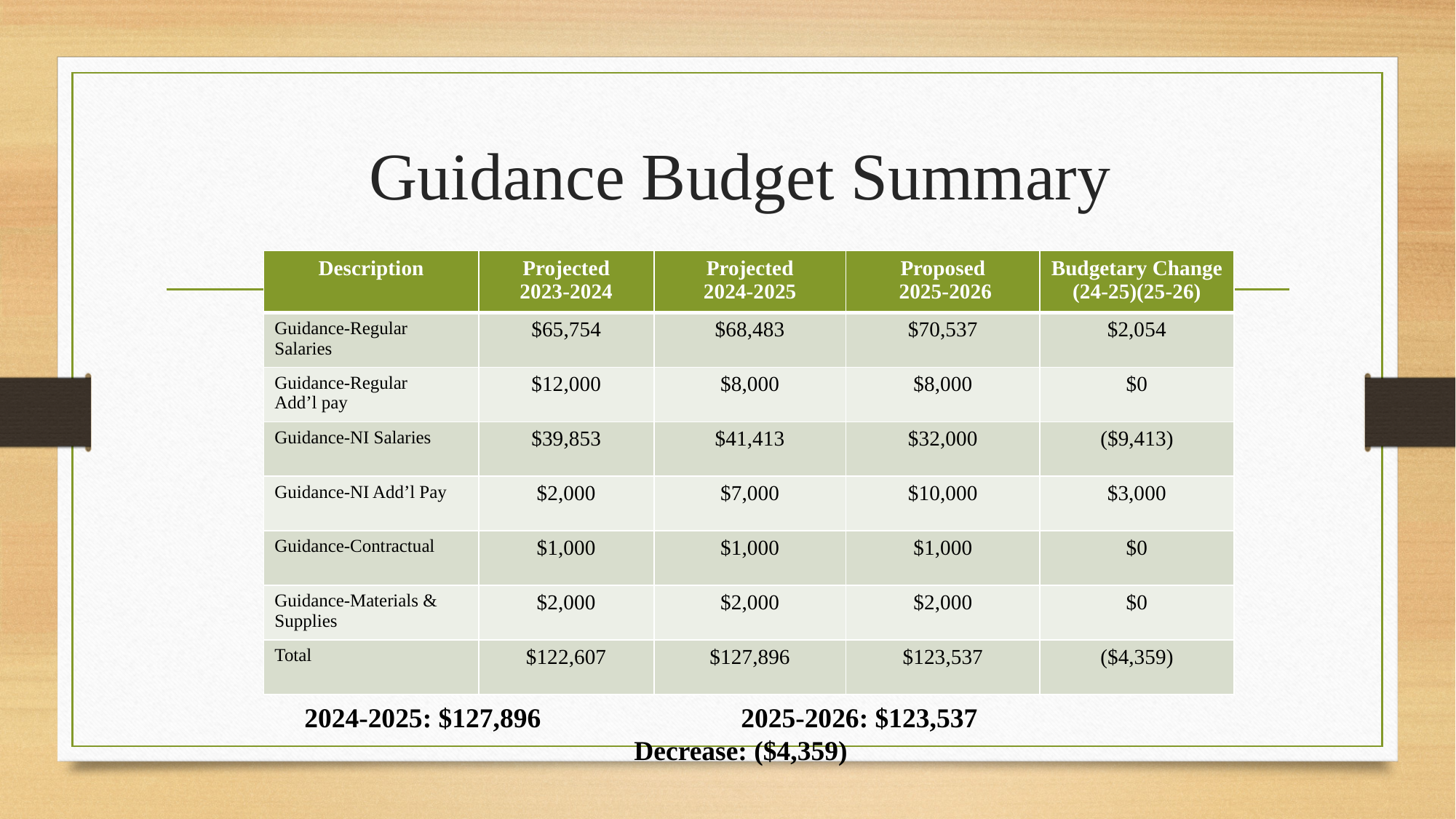

# Guidance Budget Summary
| Description | Projected 2023-2024 | Projected 2024-2025 | Proposed 2025-2026 | Budgetary Change (24-25)(25-26) |
| --- | --- | --- | --- | --- |
| Guidance-Regular Salaries | $65,754 | $68,483 | $70,537 | $2,054 |
| Guidance-Regular Add’l pay | $12,000 | $8,000 | $8,000 | $0 |
| Guidance-NI Salaries | $39,853 | $41,413 | $32,000 | ($9,413) |
| Guidance-NI Add’l Pay | $2,000 | $7,000 | $10,000 | $3,000 |
| Guidance-Contractual | $1,000 | $1,000 | $1,000 | $0 |
| Guidance-Materials & Supplies | $2,000 | $2,000 | $2,000 | $0 |
| Total | $122,607 | $127,896 | $123,537 | ($4,359) |
2024-2025: $127,896		2025-2026: $123,537		Decrease: ($4,359)